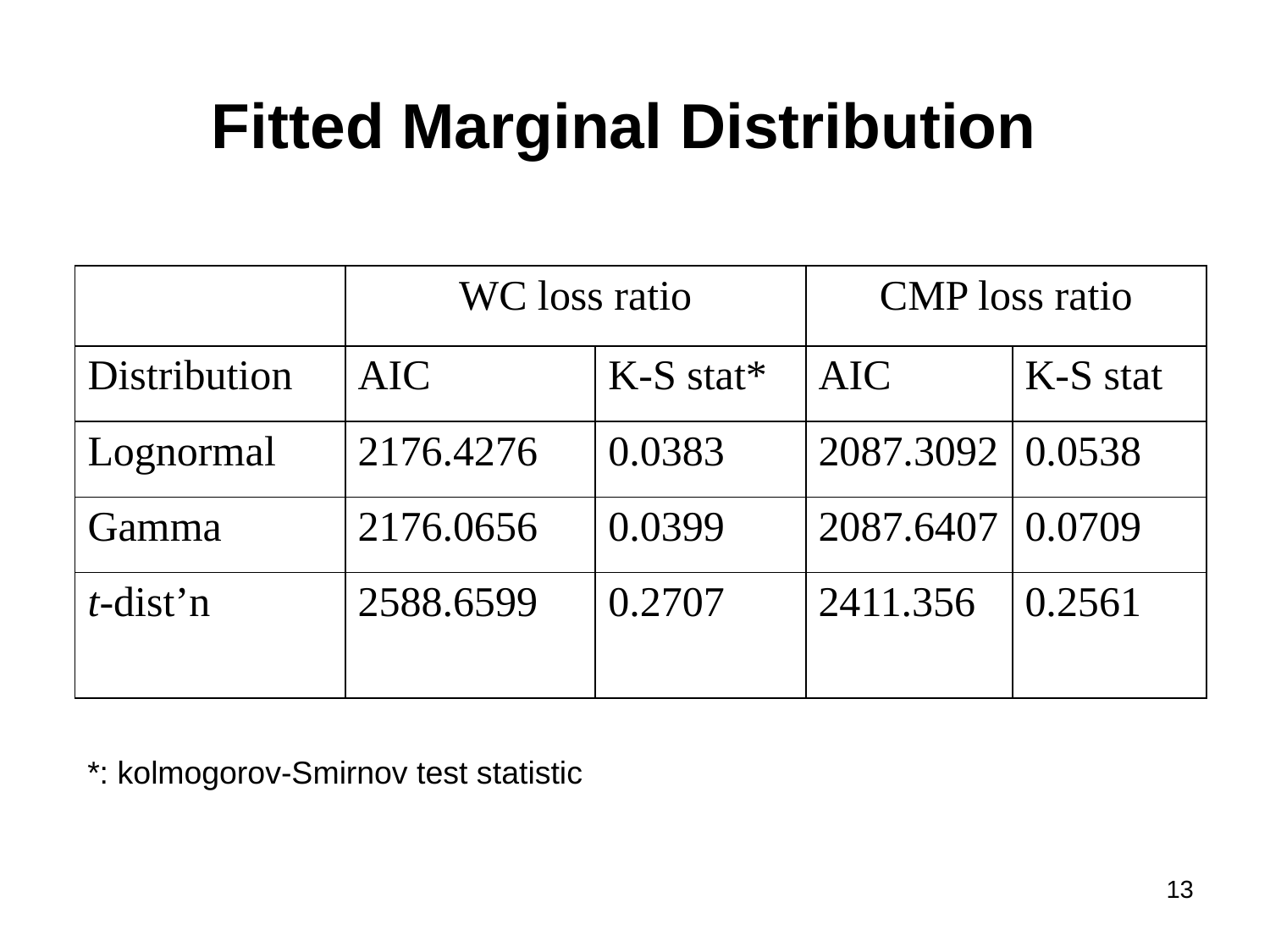

# Fitted Marginal Distribution

|  | WC loss ratio |  | CMP loss ratio |  |
| --- | --- | --- | --- | --- |
| Distribution | AIC | K-S stat\* | AIC | K-S stat |
| Lognormal | 2176.4276 | 0.0383 | 2087.3092 | 0.0538 |
| Gamma | 2176.0656 | 0.0399 | 2087.6407 | 0.0709 |
| t-dist’n | 2588.6599 | 0.2707 | 2411.356 | 0.2561 |
*: kolmogorov-Smirnov test statistic
13